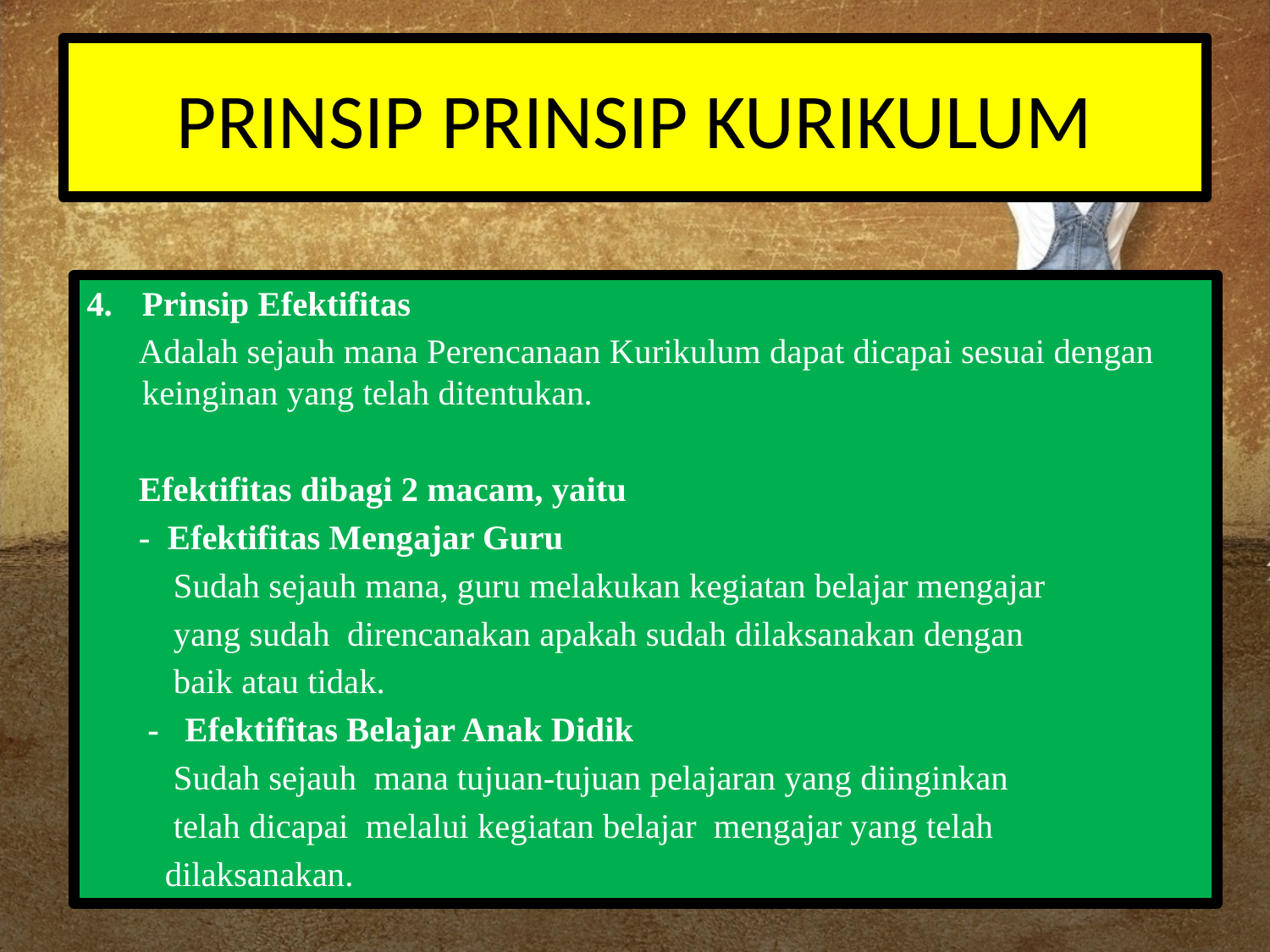

# PRINSIP PRINSIP KURIKULUM
Prinsip Efektifitas
      Adalah sejauh mana Perencanaan Kurikulum dapat dicapai sesuai dengan  keinginan yang telah ditentukan.

      Efektifitas dibagi 2 macam, yaitu
      -  Efektifitas Mengajar Guru
          Sudah sejauh mana, guru melakukan kegiatan belajar mengajar
          yang sudah  direncanakan apakah sudah dilaksanakan dengan
          baik atau tidak.
       -   Efektifitas Belajar Anak Didik
          Sudah sejauh  mana tujuan-tujuan pelajaran yang diinginkan
          telah dicapai  melalui kegiatan belajar  mengajar yang telah
         dilaksanakan.